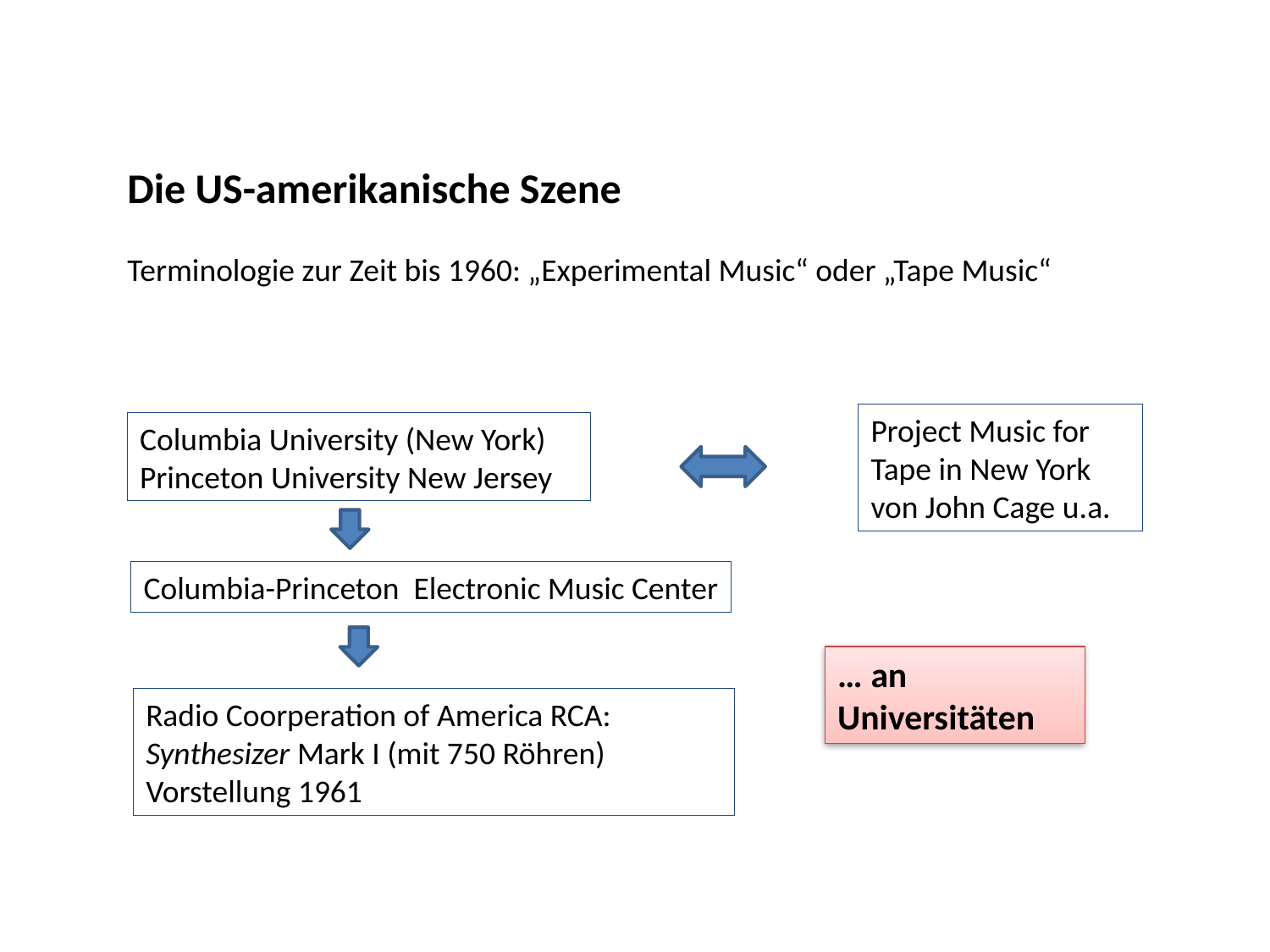

Die US-amerikanische Szene

Terminologie zur Zeit bis 1960: „Experimental Music“ oder „Tape Music“
Project Music for Tape in New York von John Cage u.a.
Columbia University (New York)
Princeton University New Jersey

Columbia-Princeton  Electronic Music Center

… an Universitäten
Radio Coorperation of America RCA: Synthesizer Mark I (mit 750 Röhren)
Vorstellung 1961